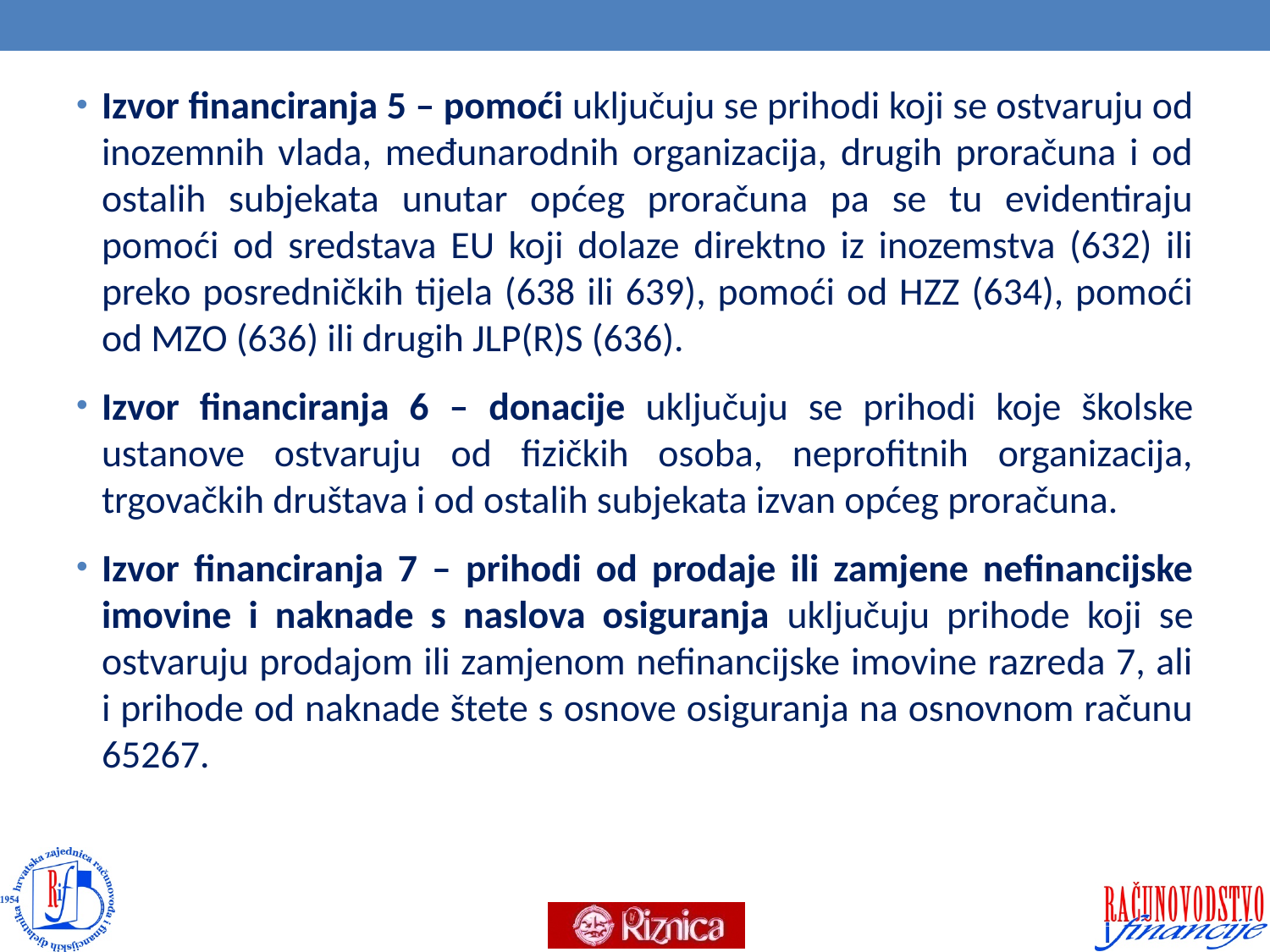

#
Izvor financiranja 5 – pomoći uključuju se prihodi koji se ostvaruju od inozemnih vlada, međunarodnih organizacija, drugih proračuna i od ostalih subjekata unutar općeg proračuna pa se tu evidentiraju pomoći od sredstava EU koji dolaze direktno iz inozemstva (632) ili preko posredničkih tijela (638 ili 639), pomoći od HZZ (634), pomoći od MZO (636) ili drugih JLP(R)S (636).
Izvor financiranja 6 – donacije uključuju se prihodi koje školske ustanove ostvaruju od fizičkih osoba, neprofitnih organizacija, trgovačkih društava i od ostalih subjekata izvan općeg proračuna.
Izvor financiranja 7 – prihodi od prodaje ili zamjene nefinancijske imovine i naknade s naslova osiguranja uključuju prihode koji se ostvaruju prodajom ili zamjenom nefinancijske imovine razreda 7, ali i prihode od naknade štete s osnove osiguranja na osnovnom računu 65267.